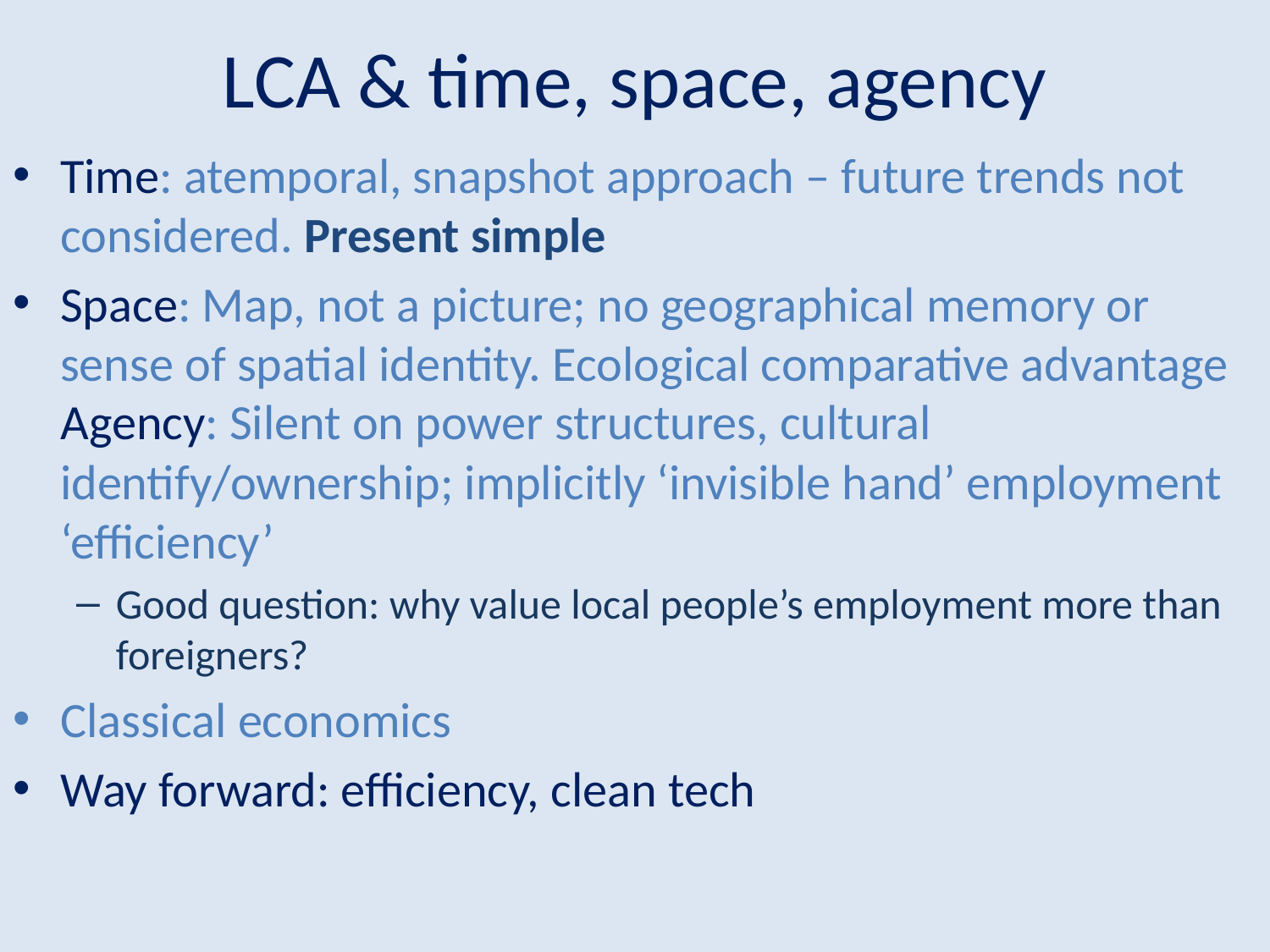

# LCA & time, space, agency
Time: atemporal, snapshot approach – future trends not considered. Present simple
Space: Map, not a picture; no geographical memory or sense of spatial identity. Ecological comparative advantage Agency: Silent on power structures, cultural identify/ownership; implicitly ‘invisible hand’ employment  ‘efficiency’
Good question: why value local people’s employment more than foreigners?
Classical economics
Way forward: efficiency, clean tech